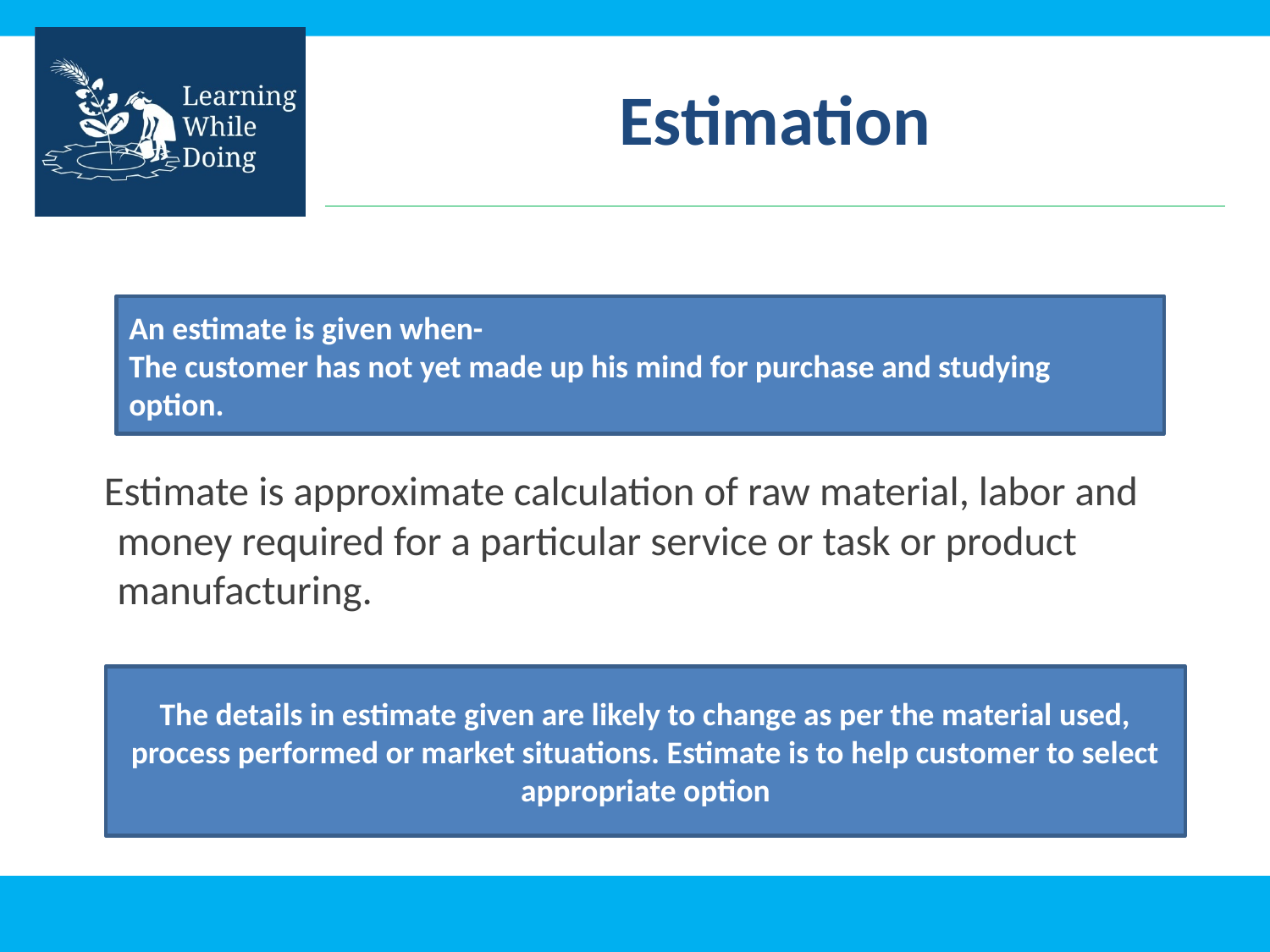

# Estimation

   Estimate is approximate calculation of raw material, labor and money required for a particular service or task or product manufacturing.

An estimate is given when-
The customer has not yet made up his mind for purchase and studying option.
The details in estimate given are likely to change as per the material used, process performed or market situations. Estimate is to help customer to select appropriate option